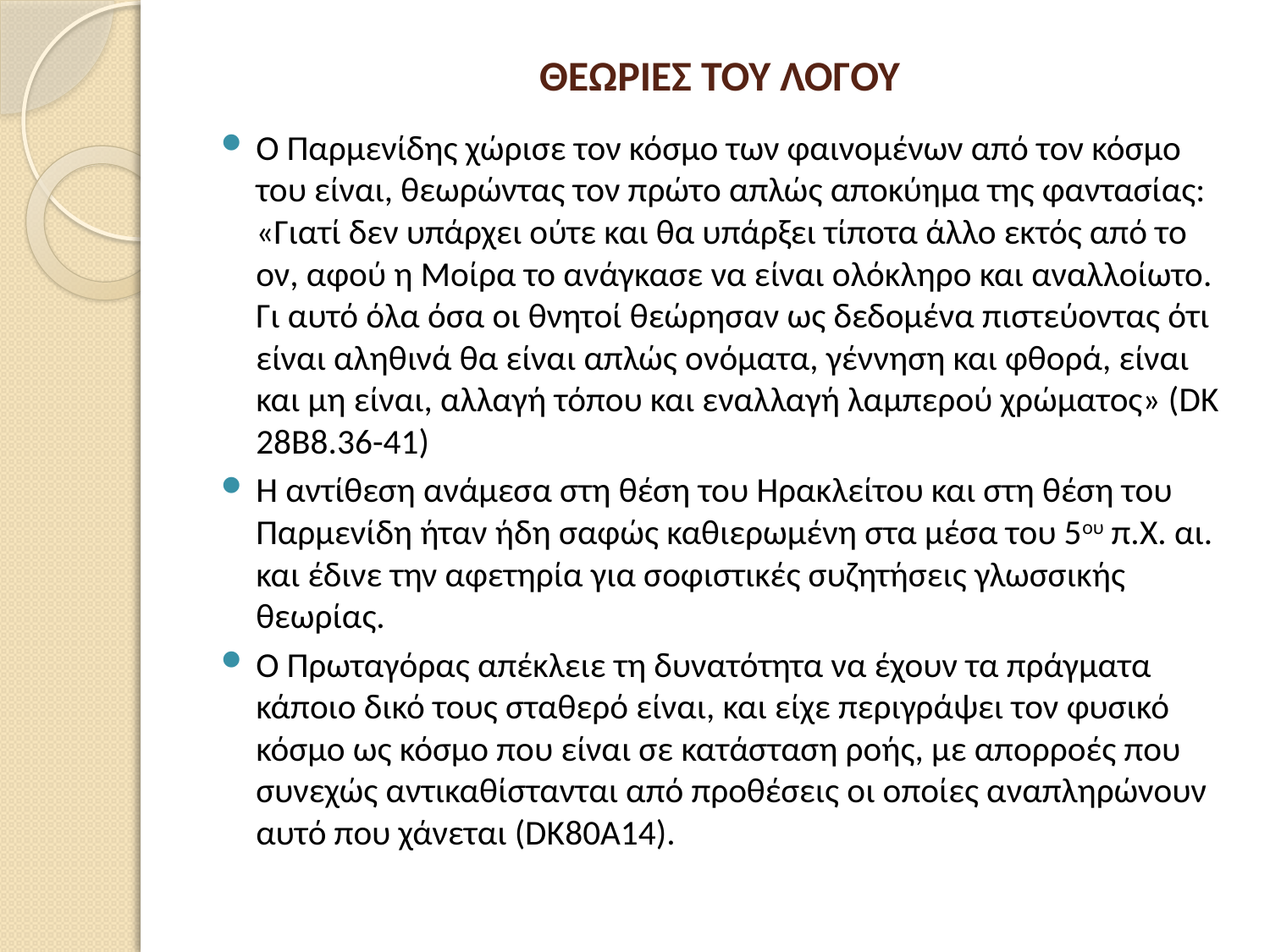

# ΘΕΩΡΙΕΣ ΤΟΥ ΛΟΓΟΥ
Ο Παρμενίδης χώρισε τον κόσμο των φαινομένων από τον κόσμο του είναι, θεωρώντας τον πρώτο απλώς αποκύημα της φαντασίας: «Γιατί δεν υπάρχει ούτε και θα υπάρξει τίποτα άλλο εκτός από το ον, αφού η Μοίρα το ανάγκασε να είναι ολόκληρο και αναλλοίωτο. Γι αυτό όλα όσα οι θνητοί θεώρησαν ως δεδομένα πιστεύοντας ότι είναι αληθινά θα είναι απλώς ονόματα, γέννηση και φθορά, είναι και μη είναι, αλλαγή τόπου και εναλλαγή λαμπερού χρώματος» (DK 28Β8.36-41)
Η αντίθεση ανάμεσα στη θέση του Ηρακλείτου και στη θέση του Παρμενίδη ήταν ήδη σαφώς καθιερωμένη στα μέσα του 5ου π.Χ. αι. και έδινε την αφετηρία για σοφιστικές συζητήσεις γλωσσικής θεωρίας.
Ο Πρωταγόρας απέκλειε τη δυνατότητα να έχουν τα πράγματα κάποιο δικό τους σταθερό είναι, και είχε περιγράψει τον φυσικό κόσμο ως κόσμο που είναι σε κατάσταση ροής, με απορροές που συνεχώς αντικαθίστανται από προθέσεις οι οποίες αναπληρώνουν αυτό που χάνεται (DK80Α14).